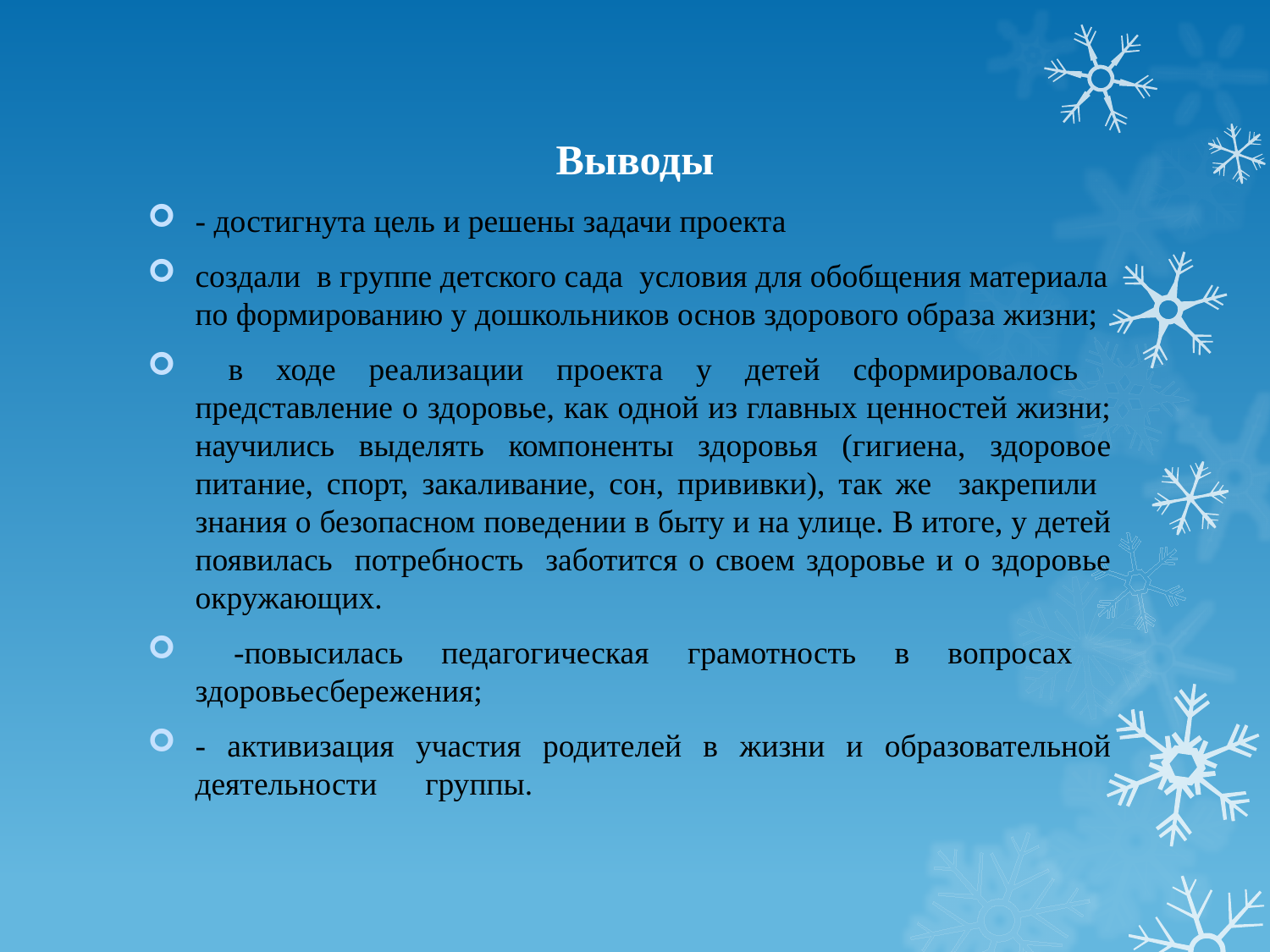

# Выводы
- достигнута цель и решены задачи проекта
создали  в группе детского сада  условия для обобщения материала по формированию у дошкольников основ здорового образа жизни;
 в ходе реализации проекта у детей сформировалось  представление о здоровье, как одной из главных ценностей жизни; научились выделять компоненты здоровья (гигиена, здоровое питание, спорт, закаливание, сон, прививки), так же  закрепили  знания о безопасном поведении в быту и на улице. В итоге, у детей появилась  потребность  заботится о своем здоровье и о здоровье окружающих.
 -повысилась педагогическая грамотность в вопросах  здоровьесбережения;
- активизация участия родителей в жизни и образовательной деятельности      группы.